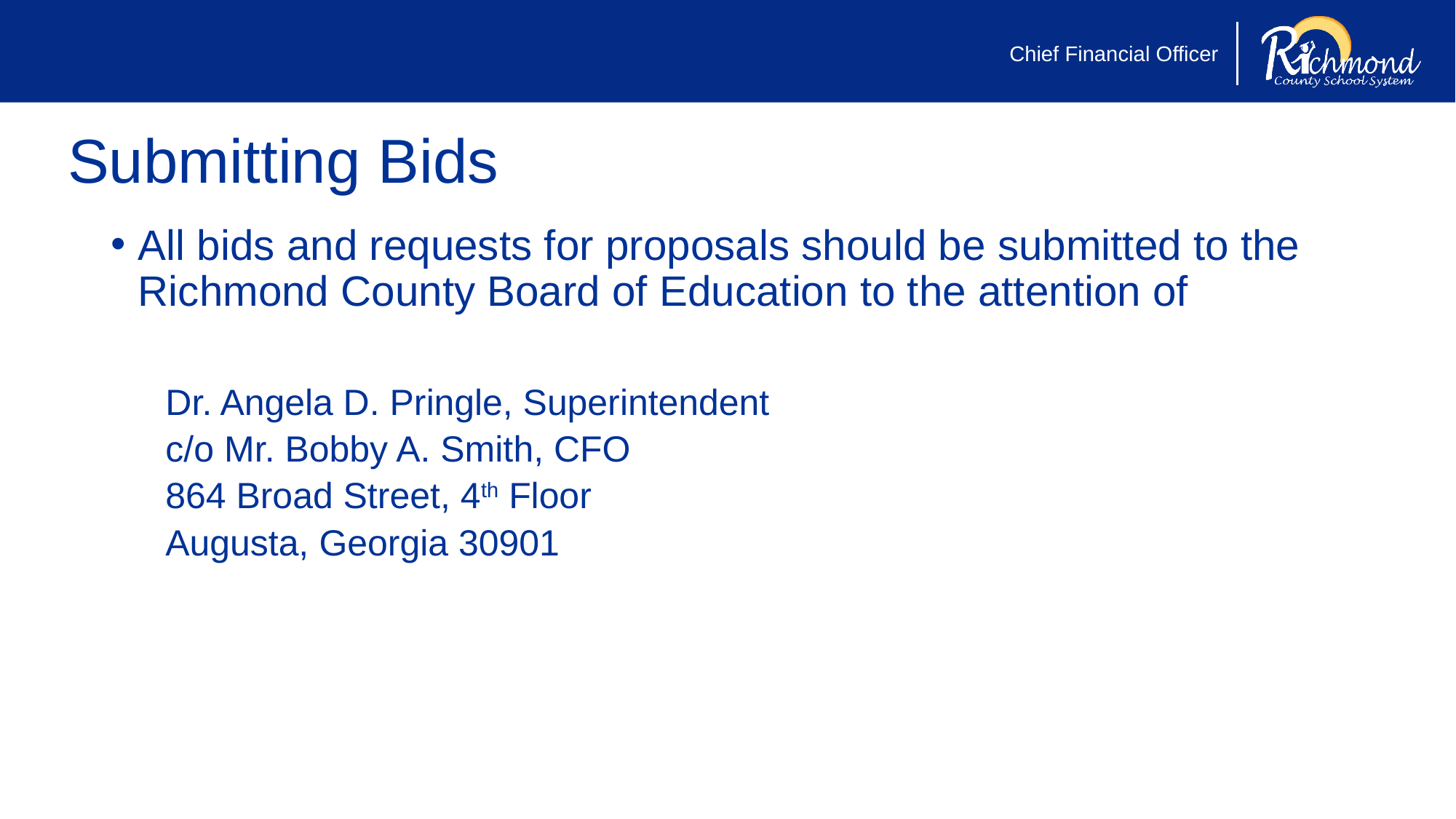

# Submitting Bids
All bids and requests for proposals should be submitted to the Richmond County Board of Education to the attention of

Dr. Angela D. Pringle, Superintendent
c/o Mr. Bobby A. Smith, CFO
864 Broad Street, 4th Floor
Augusta, Georgia 30901